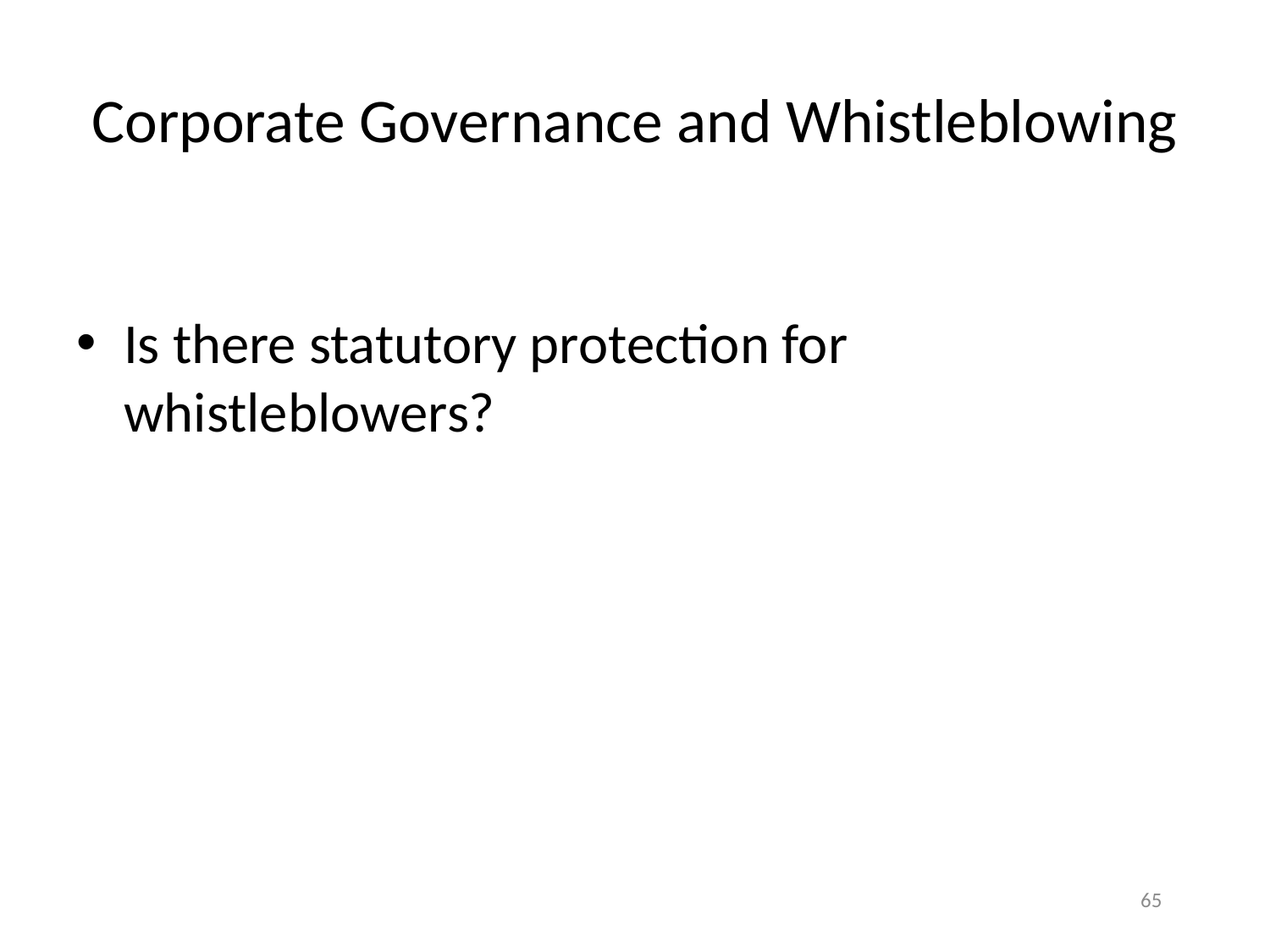

# Corporate Governance and Whistleblowing

Is there statutory protection for whistleblowers?
65